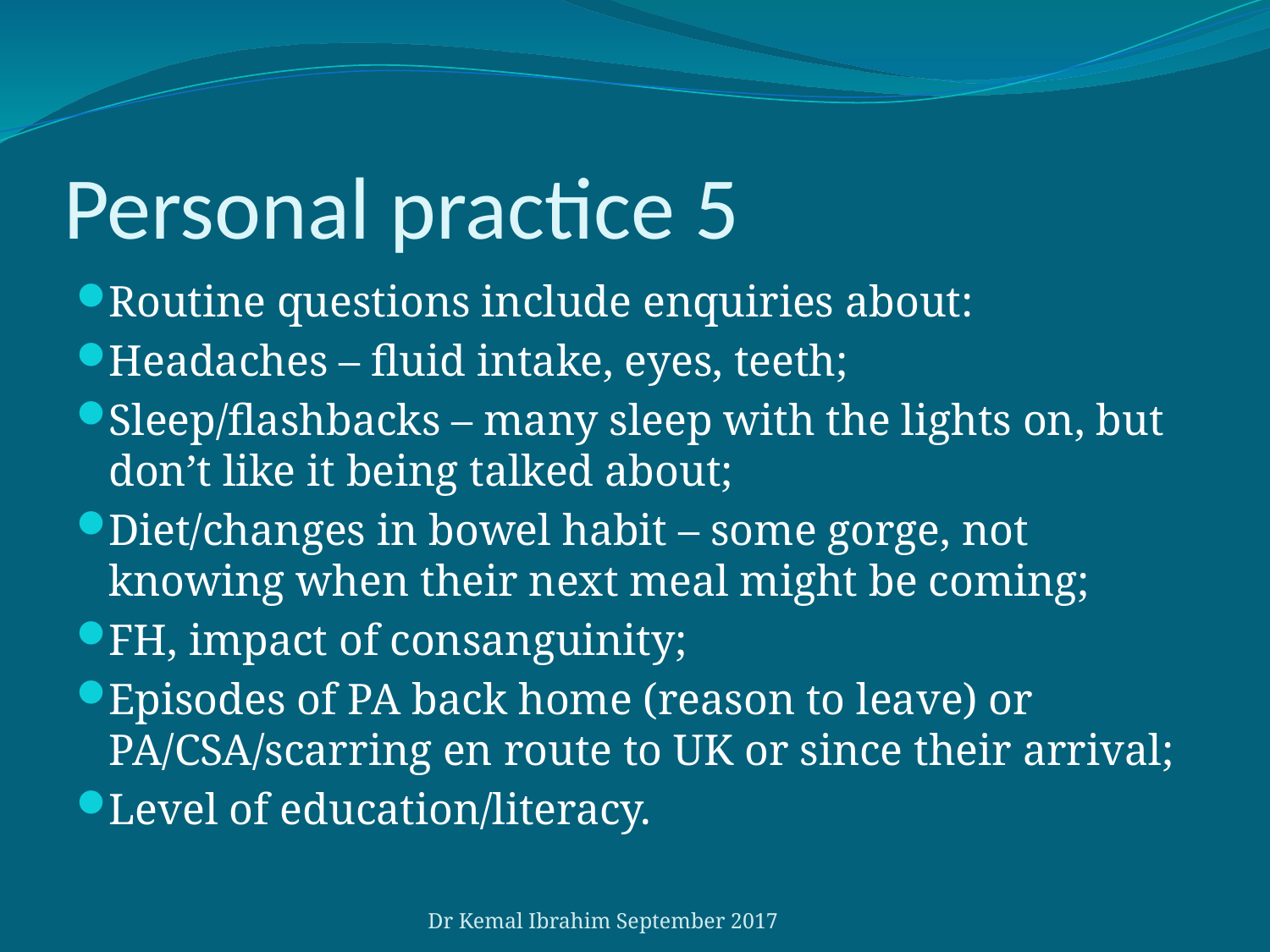

# Personal practice 5
Routine questions include enquiries about:
Headaches – fluid intake, eyes, teeth;
Sleep/flashbacks – many sleep with the lights on, but don’t like it being talked about;
Diet/changes in bowel habit – some gorge, not knowing when their next meal might be coming;
FH, impact of consanguinity;
Episodes of PA back home (reason to leave) or PA/CSA/scarring en route to UK or since their arrival;
Level of education/literacy.

Dr Kemal Ibrahim September 2017